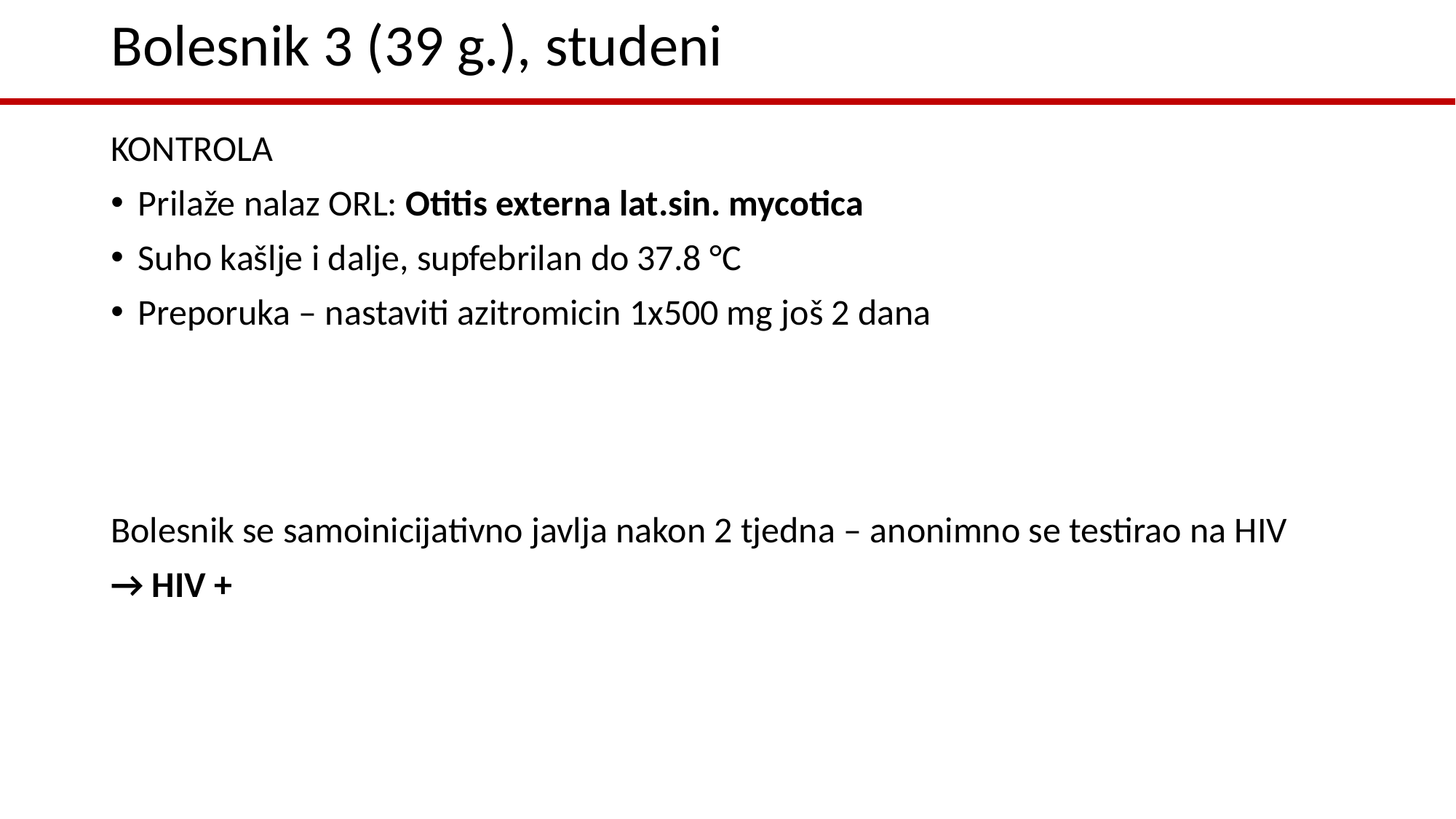

# Bolesnik 3 (39 g.), studeni
KONTROLA
Prilaže nalaz ORL: Otitis externa lat.sin. mycotica
Suho kašlje i dalje, supfebrilan do 37.8 °C
Preporuka – nastaviti azitromicin 1x500 mg još 2 dana

Bolesnik se samoinicijativno javlja nakon 2 tjedna – anonimno se testirao na HIV
→ HIV +